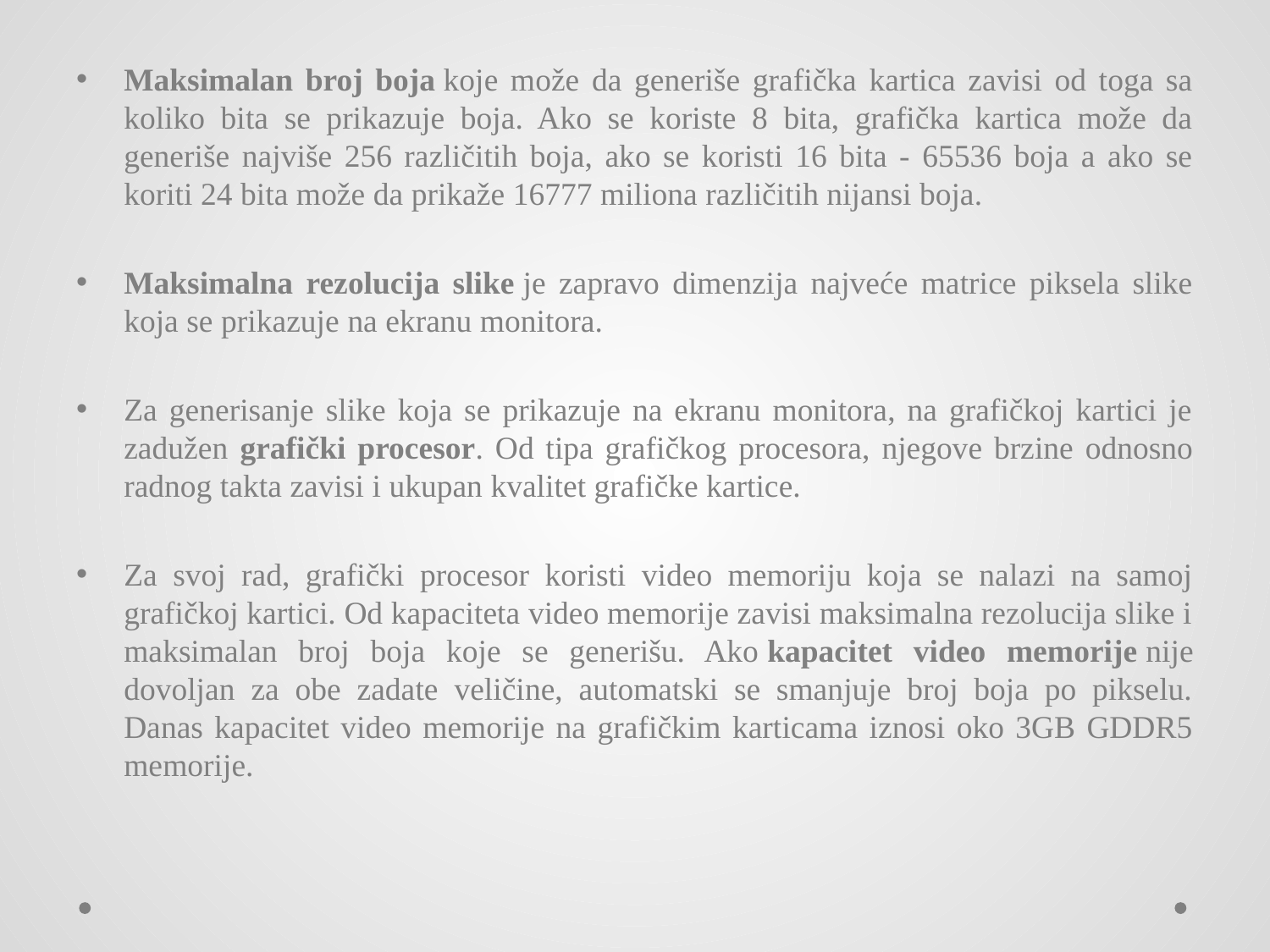

Maksimalan broj boja koje može da generiše grafička kartica zavisi od toga sa koliko bita se prikazuje boja. Ako se koriste 8 bita, grafička kartica može da generiše najviše 256 različitih boja, ako se koristi 16 bita - 65536 boja a ako se koriti 24 bita može da prikaže 16777 miliona različitih nijansi boja.

Maksimalna rezolucija slike je zapravo dimenzija najveće matrice piksela slike koja se prikazuje na ekranu monitora.

Za generisanje slike koja se prikazuje na ekranu monitora, na grafičkoj kartici je zadužen grafički procesor. Od tipa grafičkog procesora, njegove brzine odnosno radnog takta zavisi i ukupan kvalitet grafičke kartice.

Za svoj rad, grafički procesor koristi video memoriju koja se nalazi na samoj grafičkoj kartici. Od kapaciteta video memorije zavisi maksimalna rezolucija slike i maksimalan broj boja koje se generišu. Ako kapacitet video memorije nije dovoljan za obe zadate veličine, automatski se smanjuje broj boja po pikselu. Danas kapacitet video memorije na grafičkim karticama iznosi oko 3GB GDDR5 memorije.